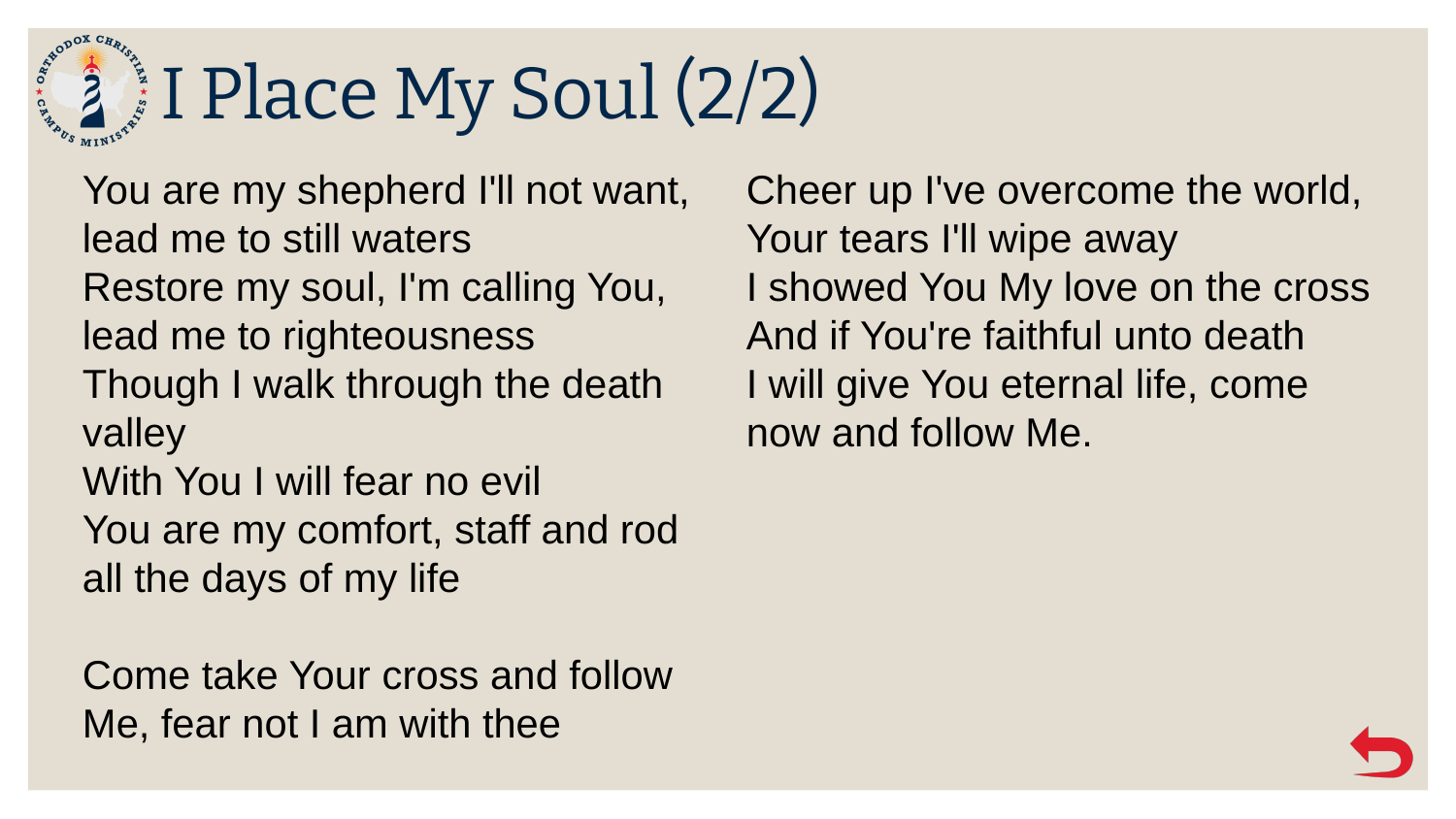

# I Place My Soul (2/2)
You are my shepherd I'll not want, lead me to still waters
Restore my soul, I'm calling You, lead me to righteousness
Though I walk through the death valley
With You I will fear no evil
You are my comfort, staff and rod all the days of my life
Come take Your cross and follow Me, fear not I am with thee
Cheer up I've overcome the world, Your tears I'll wipe away
I showed You My love on the cross
And if You're faithful unto death
I will give You eternal life, come now and follow Me.